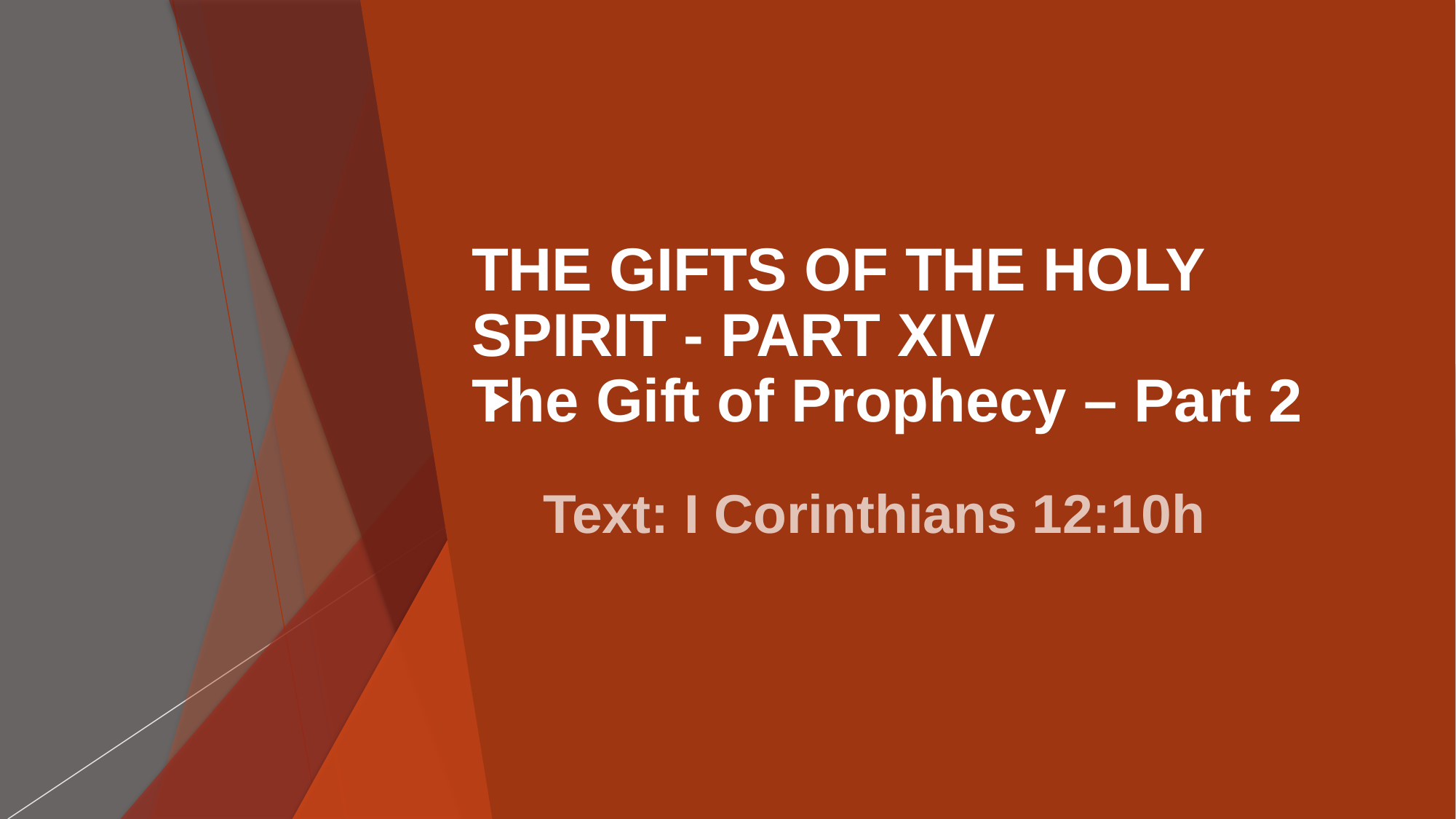

# THE GIFTS OF THE HOLY SPIRIT - PART XIV The Gift of Prophecy – Part 2

Text: I Corinthians 12:10h